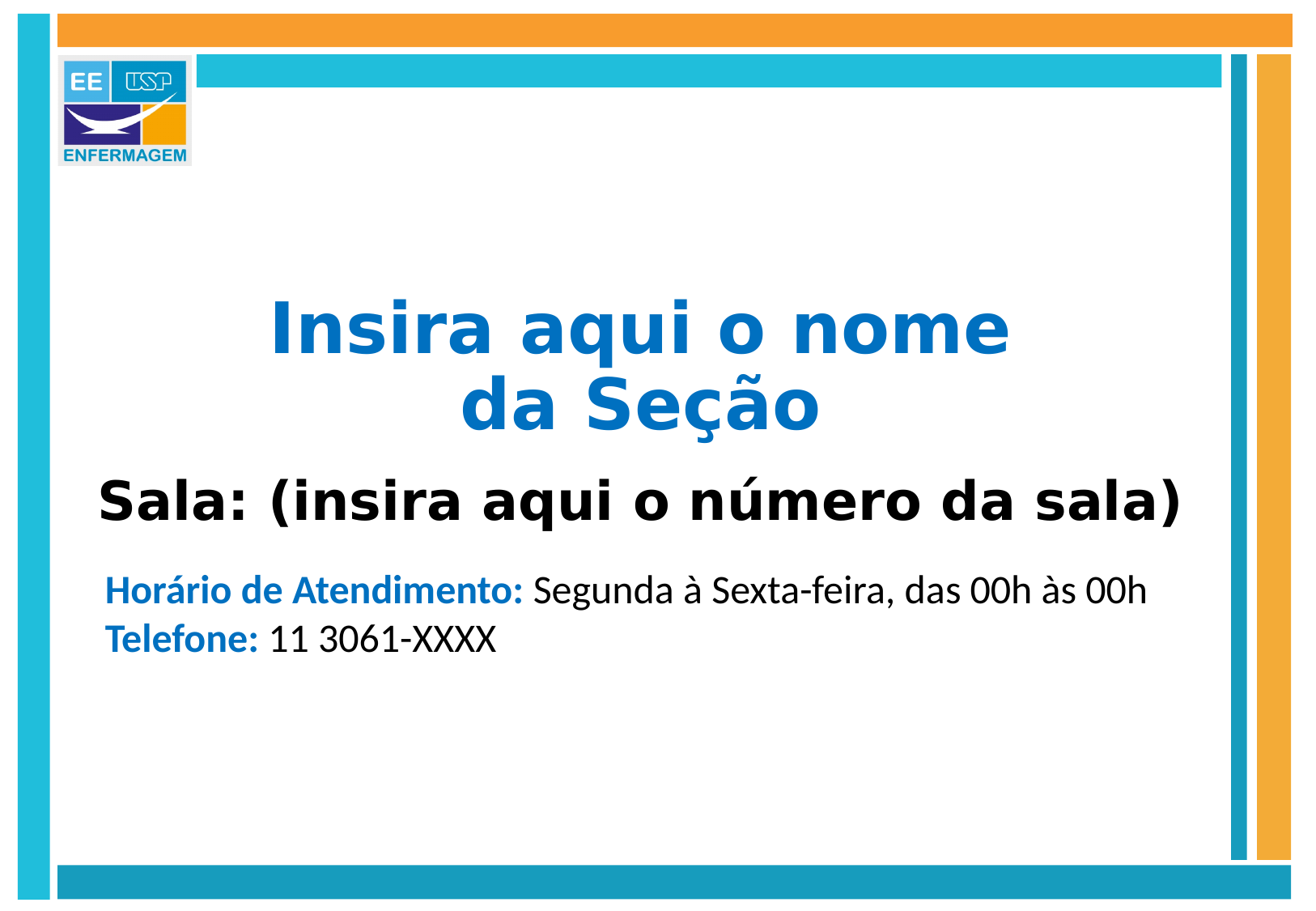

Insira aqui o nome
da Seção
Sala: (insira aqui o número da sala)
Horário de Atendimento: Segunda à Sexta-feira, das 00h às 00h
Telefone: 11 3061-XXXX